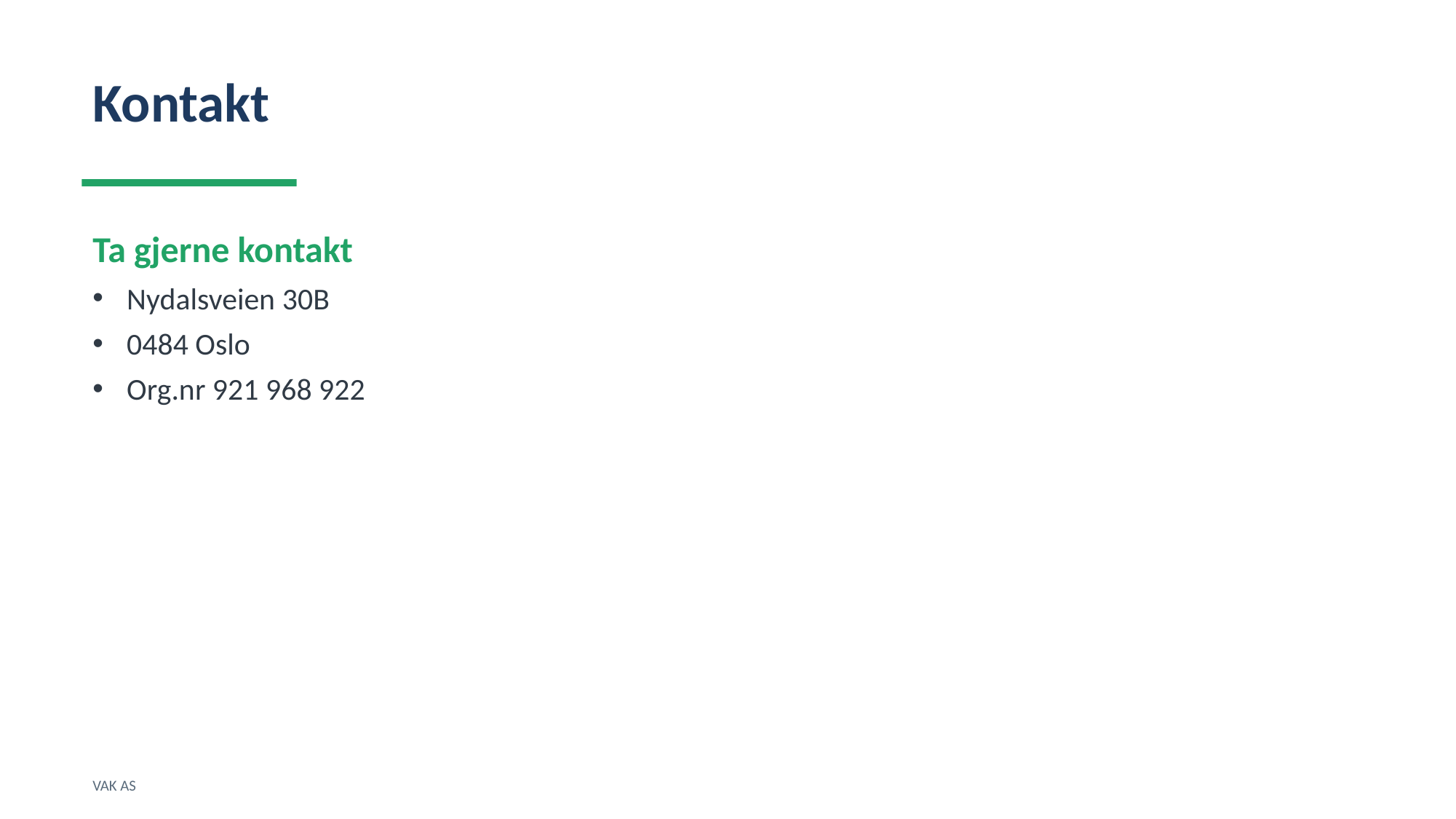

Kontakt

Ta gjerne kontakt
Nydalsveien 30B
0484 Oslo
Org.nr 921 968 922
VAK AS